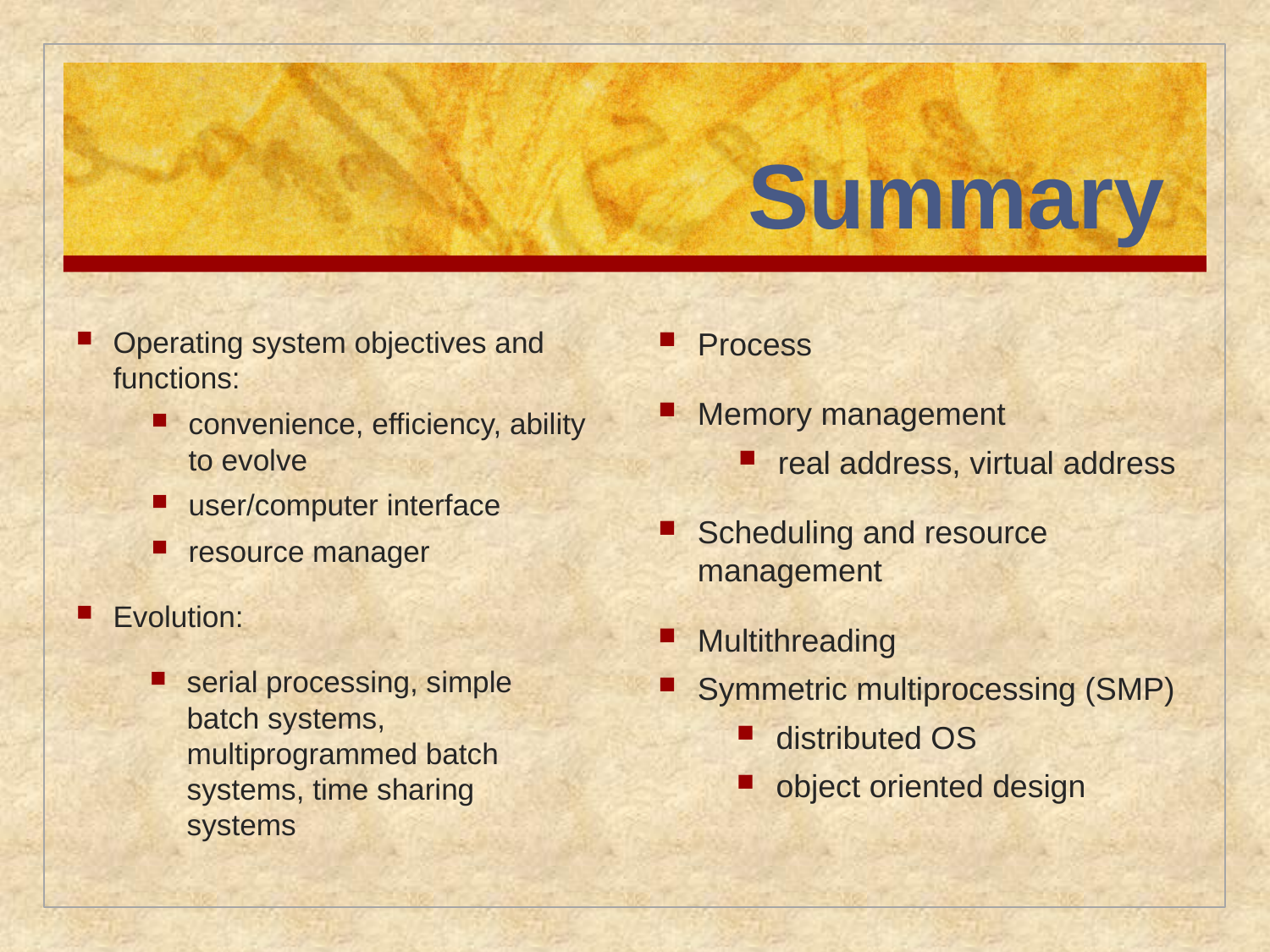

# Summary
Operating system objectives and functions:
convenience, efficiency, ability to evolve
user/computer interface
resource manager
Evolution:
serial processing, simple batch systems, multiprogrammed batch systems, time sharing systems
Process
Memory management
real address, virtual address
Scheduling and resource management
Multithreading
Symmetric multiprocessing (SMP)
distributed OS
object oriented design